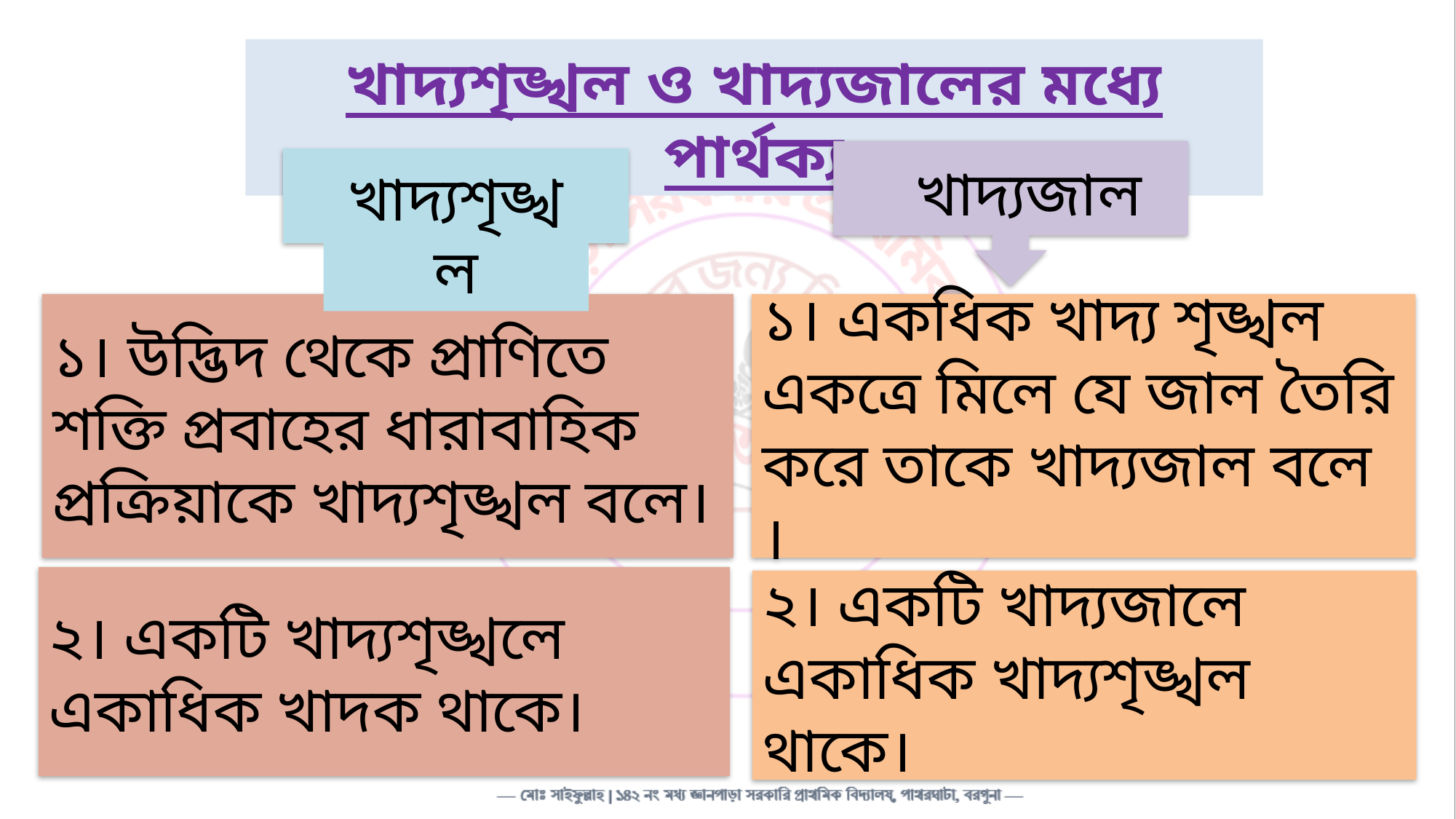

খাদ্যশৃঙ্খল ও খাদ্যজালের মধ্যে পার্থক্য

খাদ্যজাল

খাদ্যশৃঙ্খল
১। উদ্ভিদ থেকে প্রাণিতে শক্তি প্রবাহের ধারাবাহিক প্রক্রিয়াকে খাদ্যশৃঙ্খল বলে।
১। একধিক খাদ্য শৃঙ্খল একত্রে মিলে যে জাল তৈরি করে তাকে খাদ্যজাল বলে ।
২। একটি খাদ্যশৃঙ্খলে একাধিক খাদক থাকে।
২। একটি খাদ্যজালে একাধিক খাদ্যশৃঙ্খল থাকে।